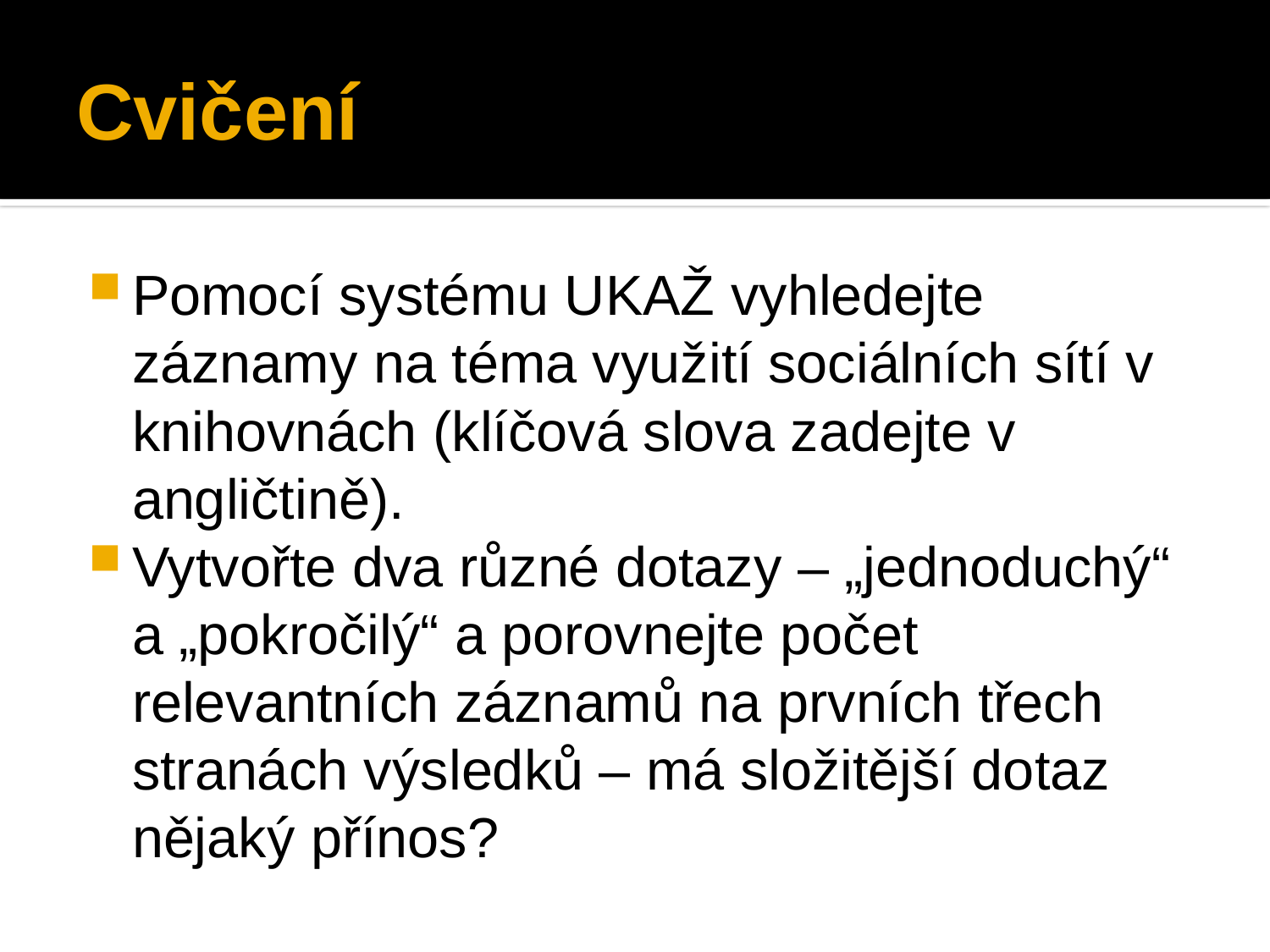

# Cvičení
Pomocí systému UKAŽ vyhledejte záznamy na téma využití sociálních sítí v knihovnách (klíčová slova zadejte v angličtině).
Vytvořte dva různé dotazy – „jednoduchý“ a „pokročilý“ a porovnejte počet relevantních záznamů na prvních třech stranách výsledků – má složitější dotaz nějaký přínos?